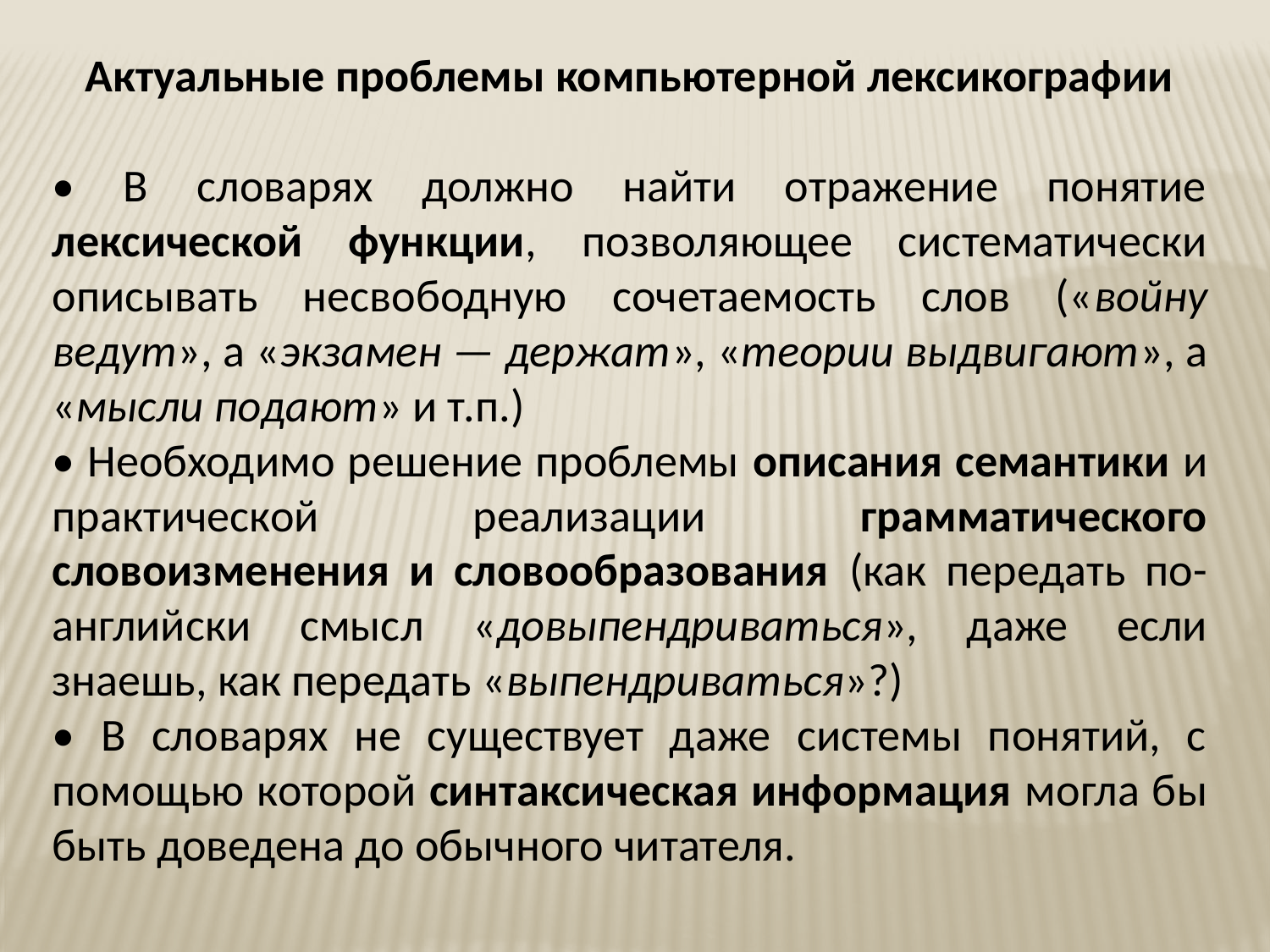

Актуальные проблемы компьютерной лексикографии

• В словарях должно найти отражение понятие лексической функции, позволяющее систематически описывать несвободную сочетаемость слов («войну ведут», а «экзамен — держат», «теории выдвигают», а «мысли подают» и т.п.)
• Необходимо решение проблемы описания семантики и практической реализации грамматического словоизменения и словообразования (как передать по-английски смысл «довыпендриваться», даже если знаешь, как передать «выпендриваться»?)
• В словарях не существует даже системы понятий, с помощью которой синтаксическая информация могла бы быть доведена до обычного читателя.